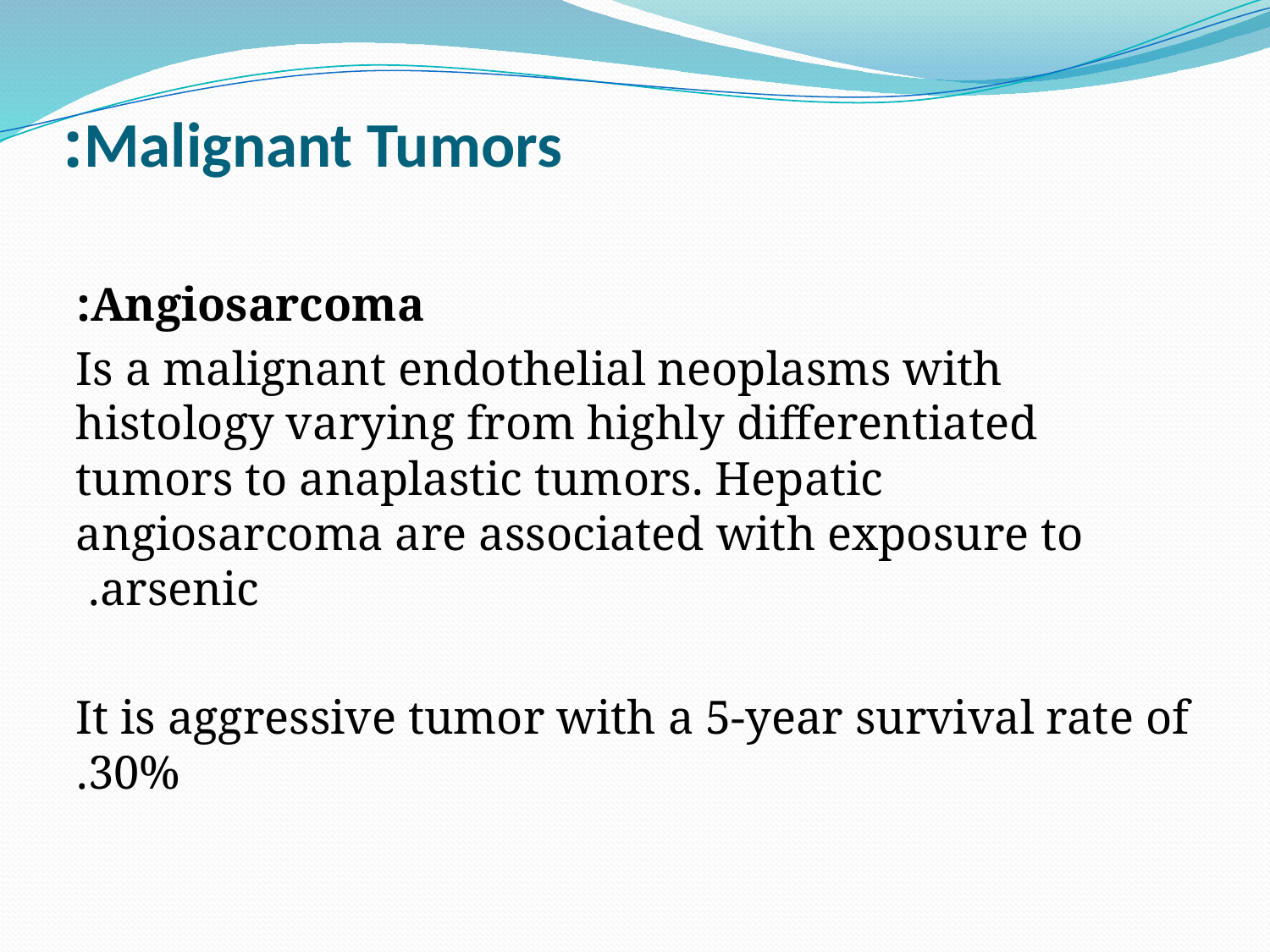

# Malignant Tumors:
Angiosarcoma:
Is a malignant endothelial neoplasms with histology varying from highly differentiated tumors to anaplastic tumors. Hepatic angiosarcoma are associated with exposure to arsenic.

It is aggressive tumor with a 5-year survival rate of 30%.